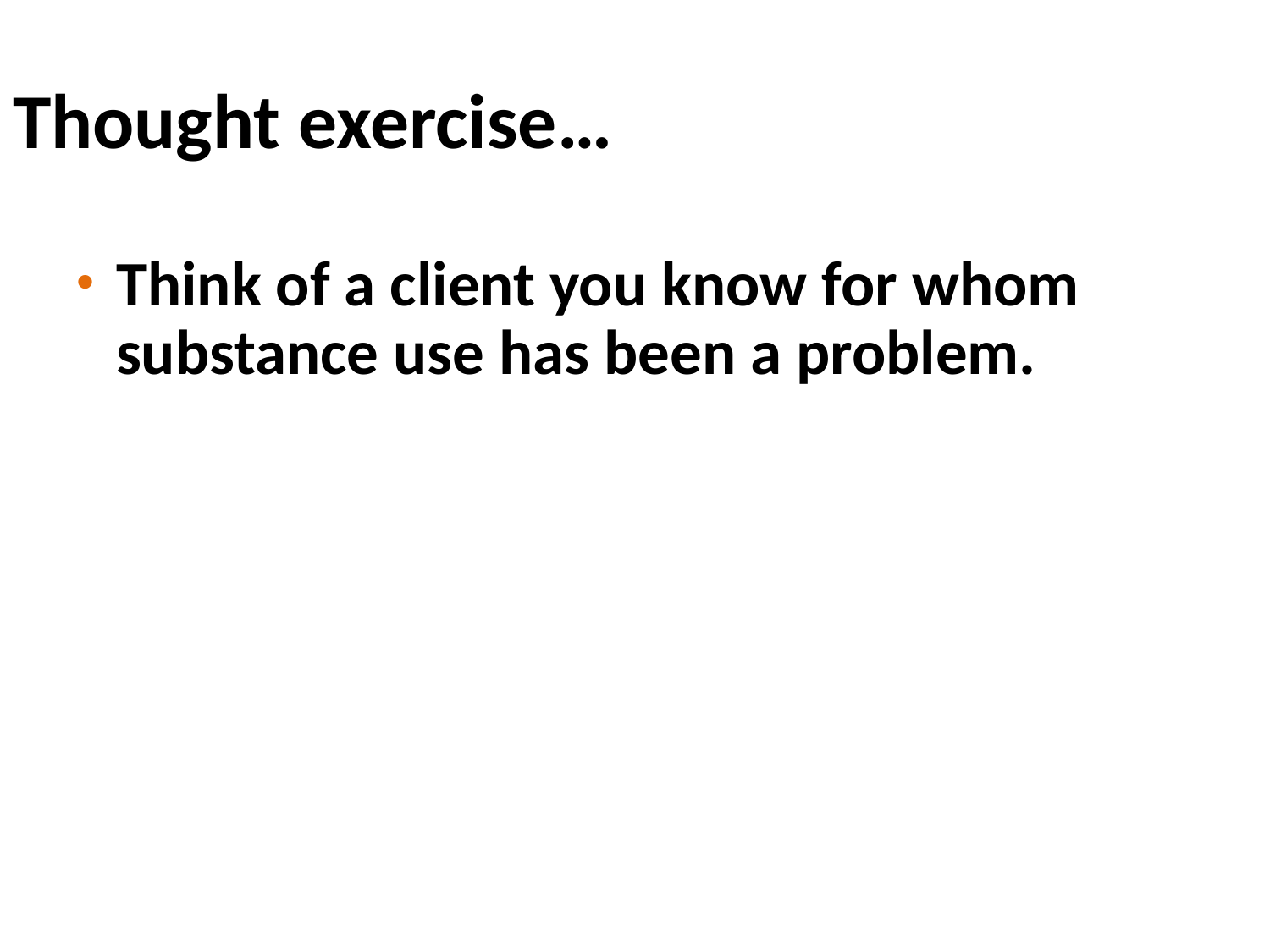

# Thought exercise…
Think of a client you know for whom substance use has been a problem.